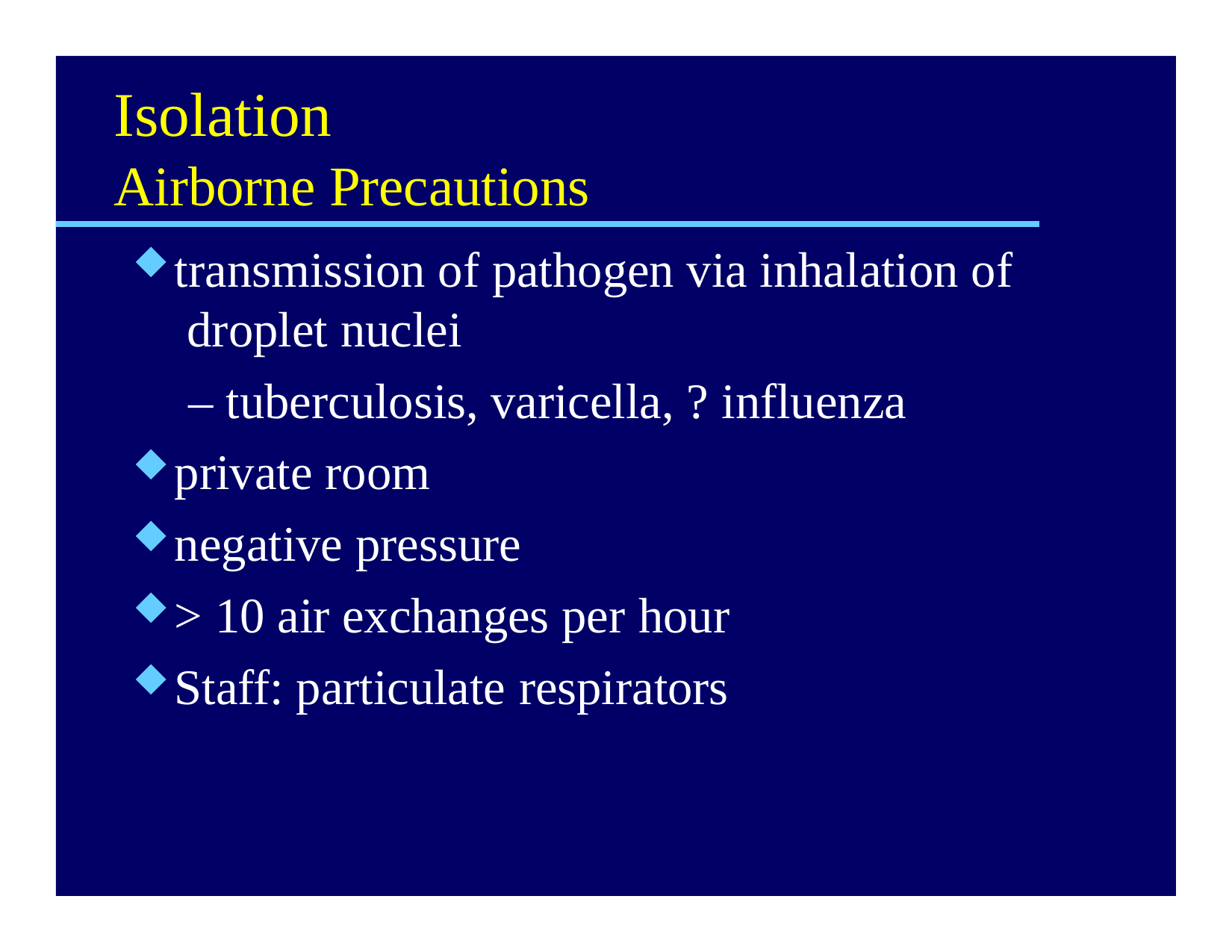

# Isolation
Airborne Precautions
transmission of pathogen via inhalation of  droplet nuclei
– tuberculosis, varicella, ? influenza
private room
negative pressure
> 10 air exchanges per hour
Staff: particulate respirators